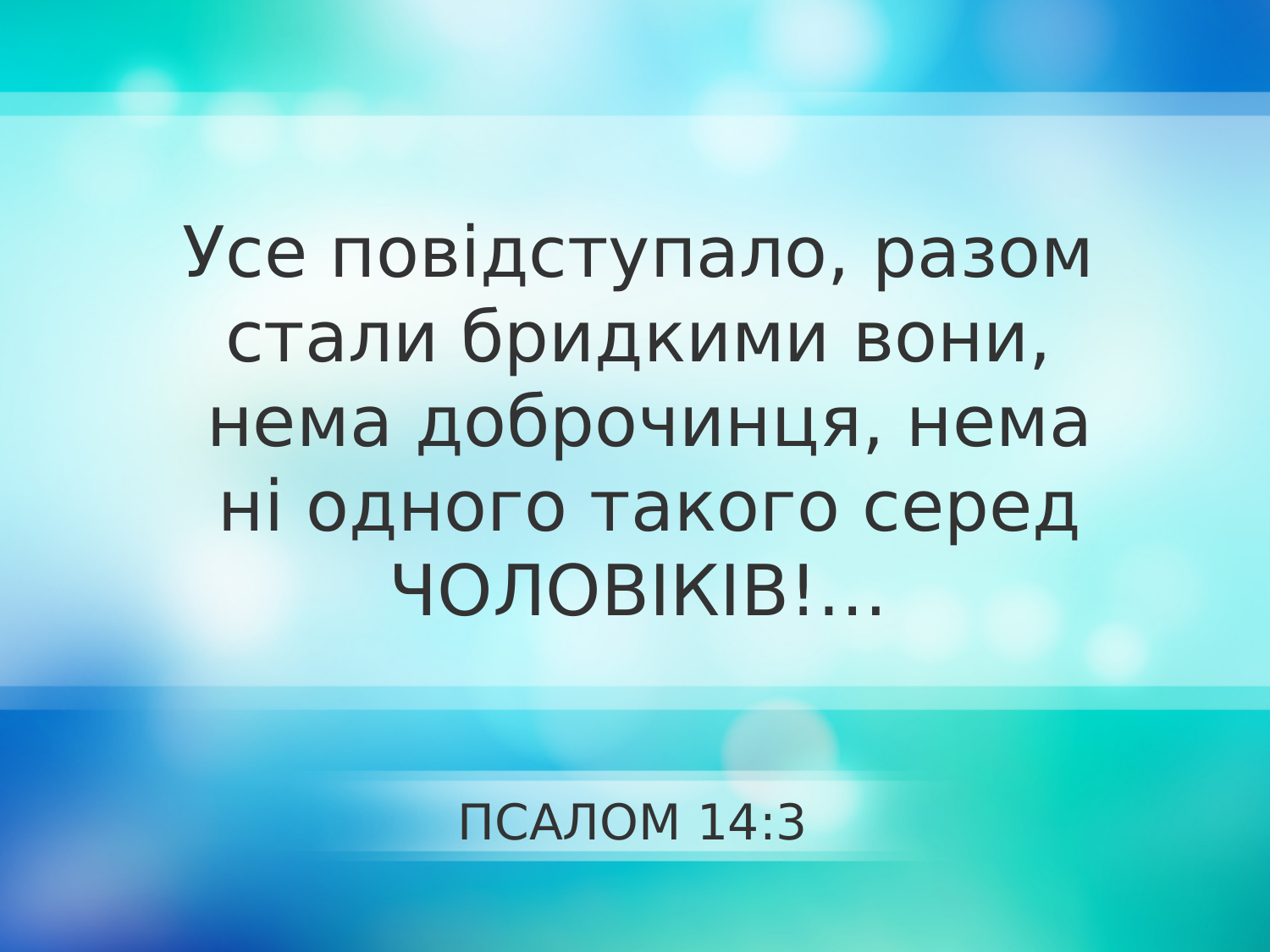

Усе повідступало, разом
стали бридкими вони,
нема доброчинця, нема
ні одного такого серед ЧОЛОВІКІВ!…
# ПСАЛОМ 14:3